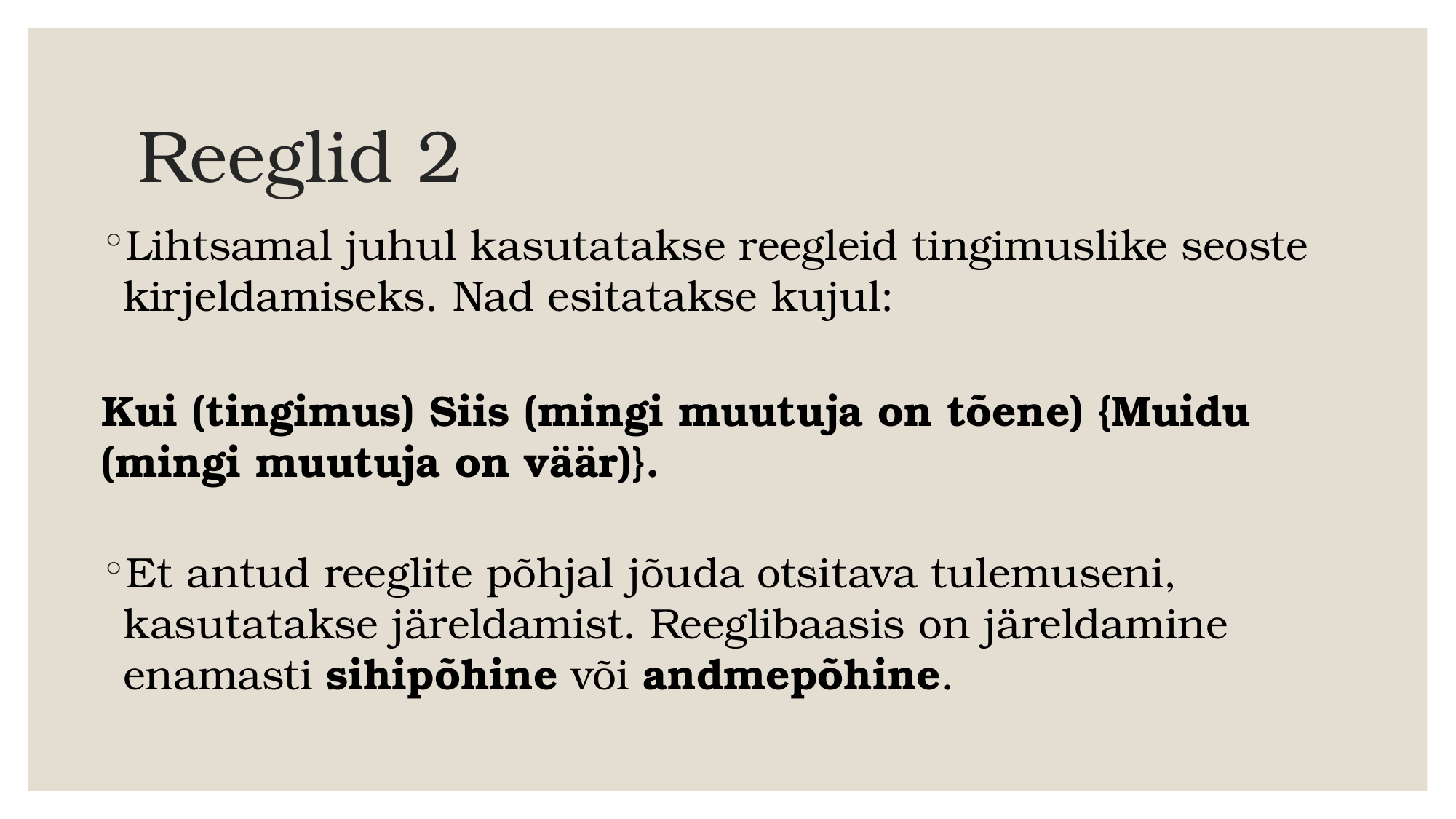

# Reeglid 2
Lihtsamal juhul kasutatakse reegleid tingimuslike seoste kirjeldamiseks. Nad esitatakse kujul:
Kui (tingimus) Siis (mingi muutuja on tõene) {Muidu (mingi muutuja on väär)}.

Et antud reeglite põhjal jõuda otsitava tulemuseni, kasutatakse järeldamist. Reeglibaasis on järeldamine enamasti sihipõhine või andmepõhine.